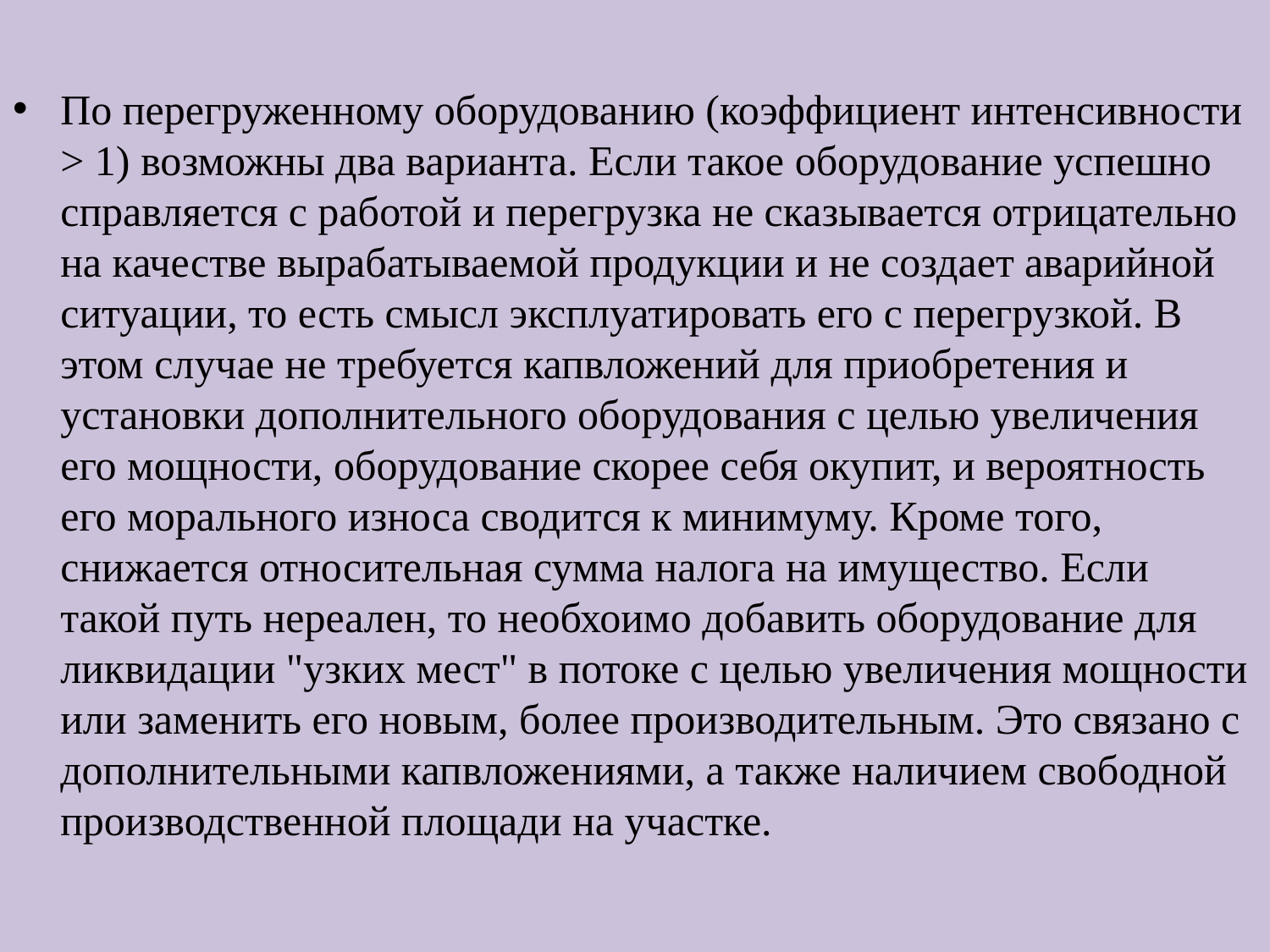

По перегруженному оборудованию (коэффициент интенсивно­сти > 1) возможны два варианта. Если такое оборудование успешно справляется с работой и перегрузка не сказывается отрицательно на качестве вырабатываемой продукции и не создает аварийной ситуа­ции, то есть смысл эксплуатировать его с перегрузкой. В этом случае не требуется капвложений для приобретения и установки до­полнительного оборудования с целью увеличения его мощности, оборудование скорее себя окупит, и вероятность его морального износа сводится к минимуму. Кроме того, снижается относительная сумма налога на имущество. Если такой путь нереален, то необхоимо добавить оборудование для ликвидации "узких мест" в потоке с целью увеличения мощности или заменить его новым, более про­изводительным. Это связано с дополнительными капвложениями, а также наличием свободной производственной площади на участке.